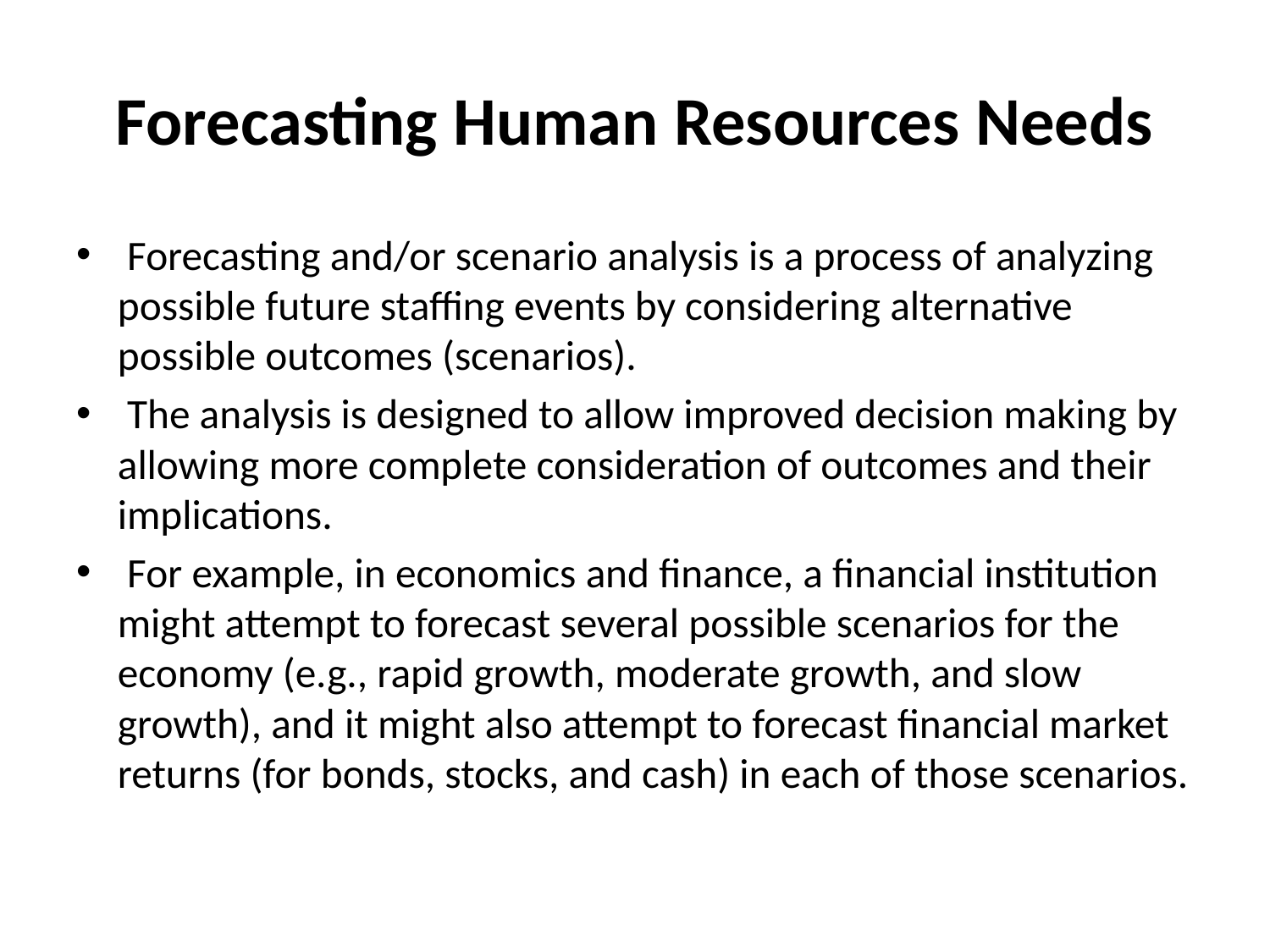

# Forecasting Human Resources Needs
 Forecasting and/or scenario analysis is a process of analyzing possible future staffing events by considering alternative possible outcomes (scenarios).
 The analysis is designed to allow improved decision making by allowing more complete consideration of outcomes and their implications.
 For example, in economics and finance, a financial institution might attempt to forecast several possible scenarios for the economy (e.g., rapid growth, moderate growth, and slow growth), and it might also attempt to forecast financial market returns (for bonds, stocks, and cash) in each of those scenarios.